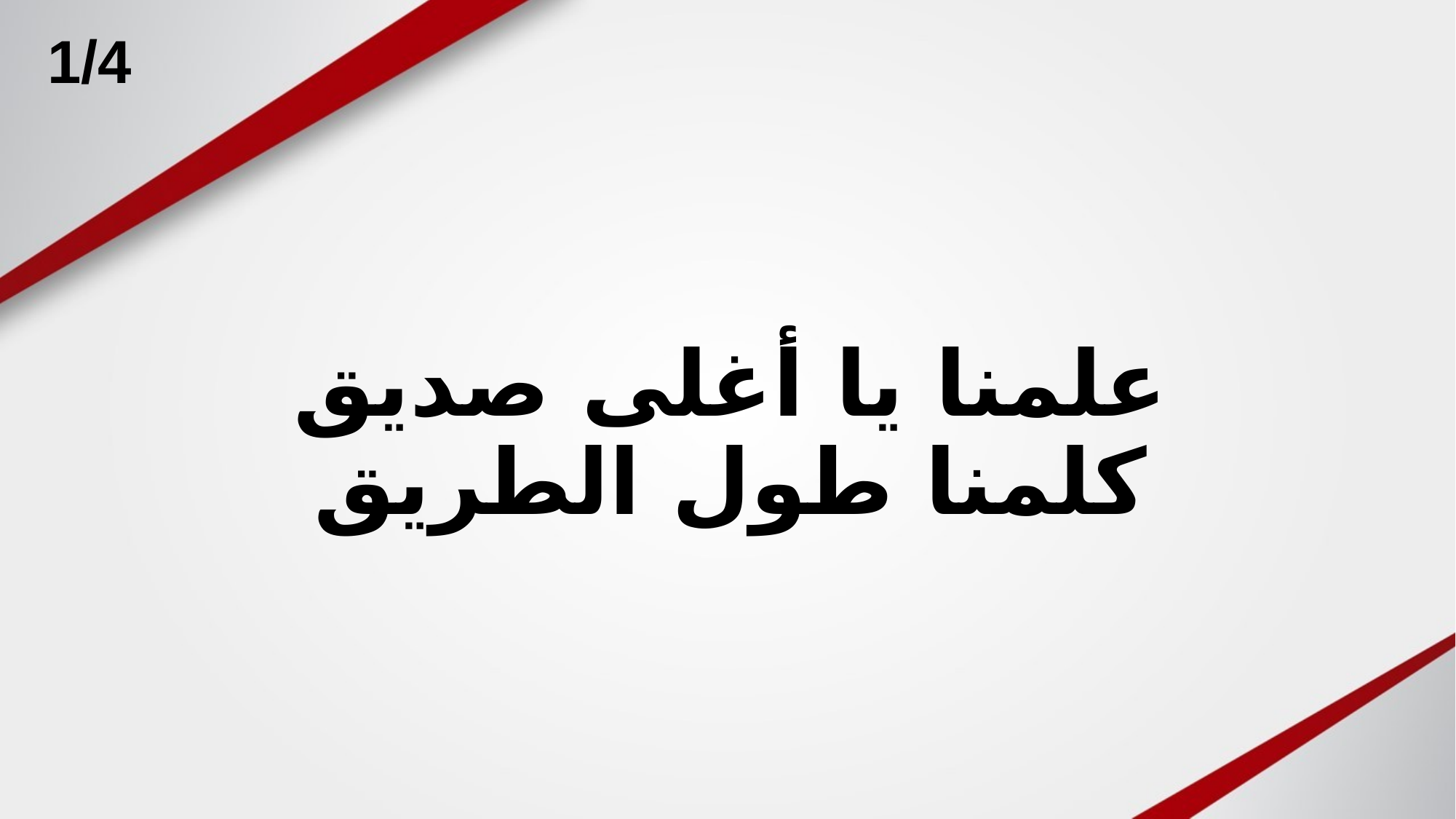

1/4
# علمنا يا أغلى صديق كلمنا طول الطريق